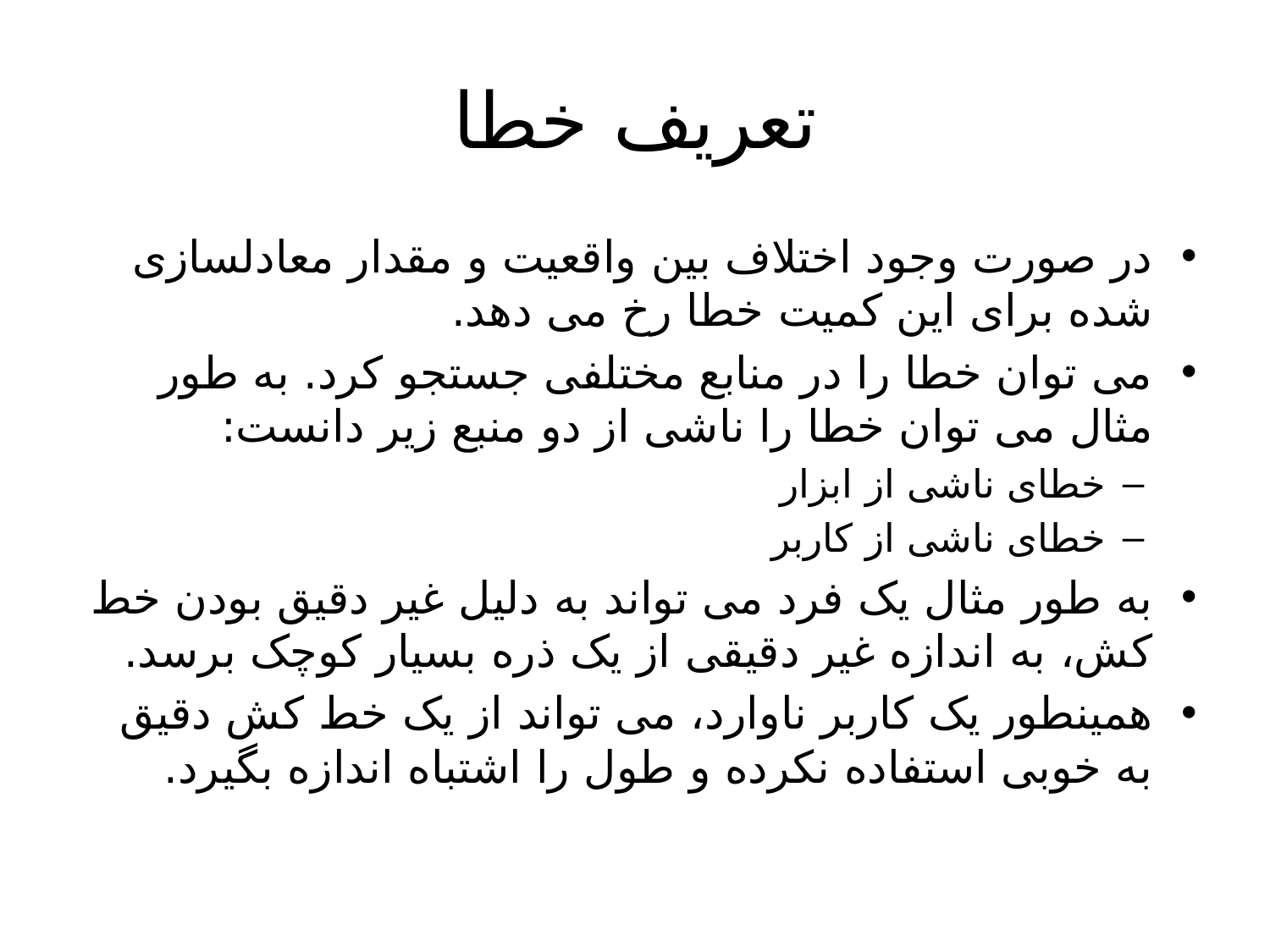

# تعریف خطا
در صورت وجود اختلاف بین واقعیت و مقدار معادلسازی شده برای این کمیت خطا رخ می دهد.
می توان خطا را در منابع مختلفی جستجو کرد. به طور مثال می توان خطا را ناشی از دو منبع زیر دانست:
خطای ناشی از ابزار
خطای ناشی از کاربر
به طور مثال یک فرد می تواند به دلیل غیر دقیق بودن خط کش، به اندازه غیر دقیقی از یک ذره بسیار کوچک برسد.
همینطور یک کاربر ناوارد، می تواند از یک خط کش دقیق به خوبی استفاده نکرده و طول را اشتباه اندازه بگیرد.